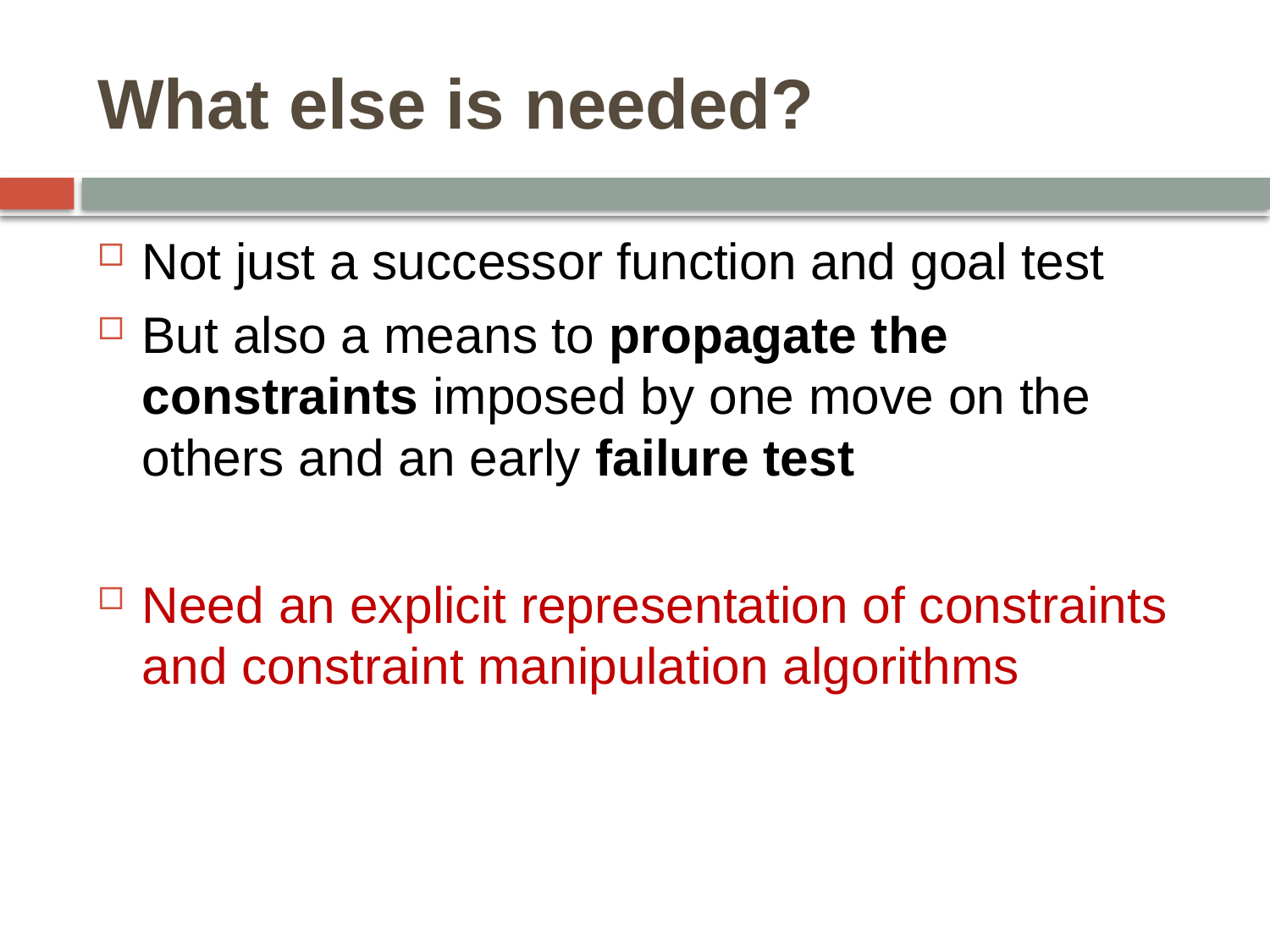

# What else is needed?
Not just a successor function and goal test
But also a means to propagate the constraints imposed by one move on the others and an early failure test

Need an explicit representation of constraints and constraint manipulation algorithms